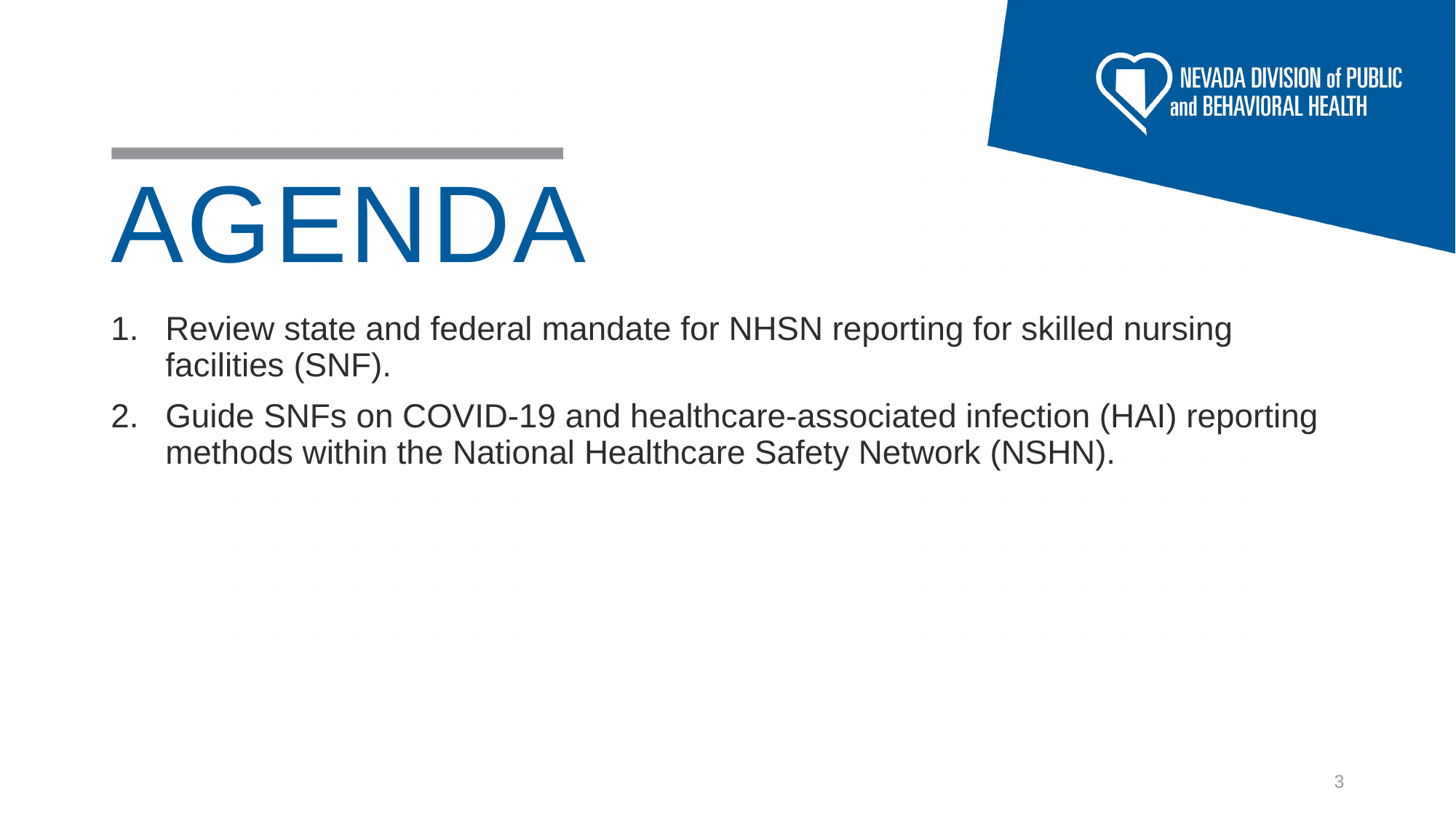

Agenda
Review state and federal mandate for NHSN reporting for skilled nursing facilities (SNF).
Guide SNFs on COVID-19 and healthcare-associated infection (HAI) reporting methods within the National Healthcare Safety Network (NSHN).

3